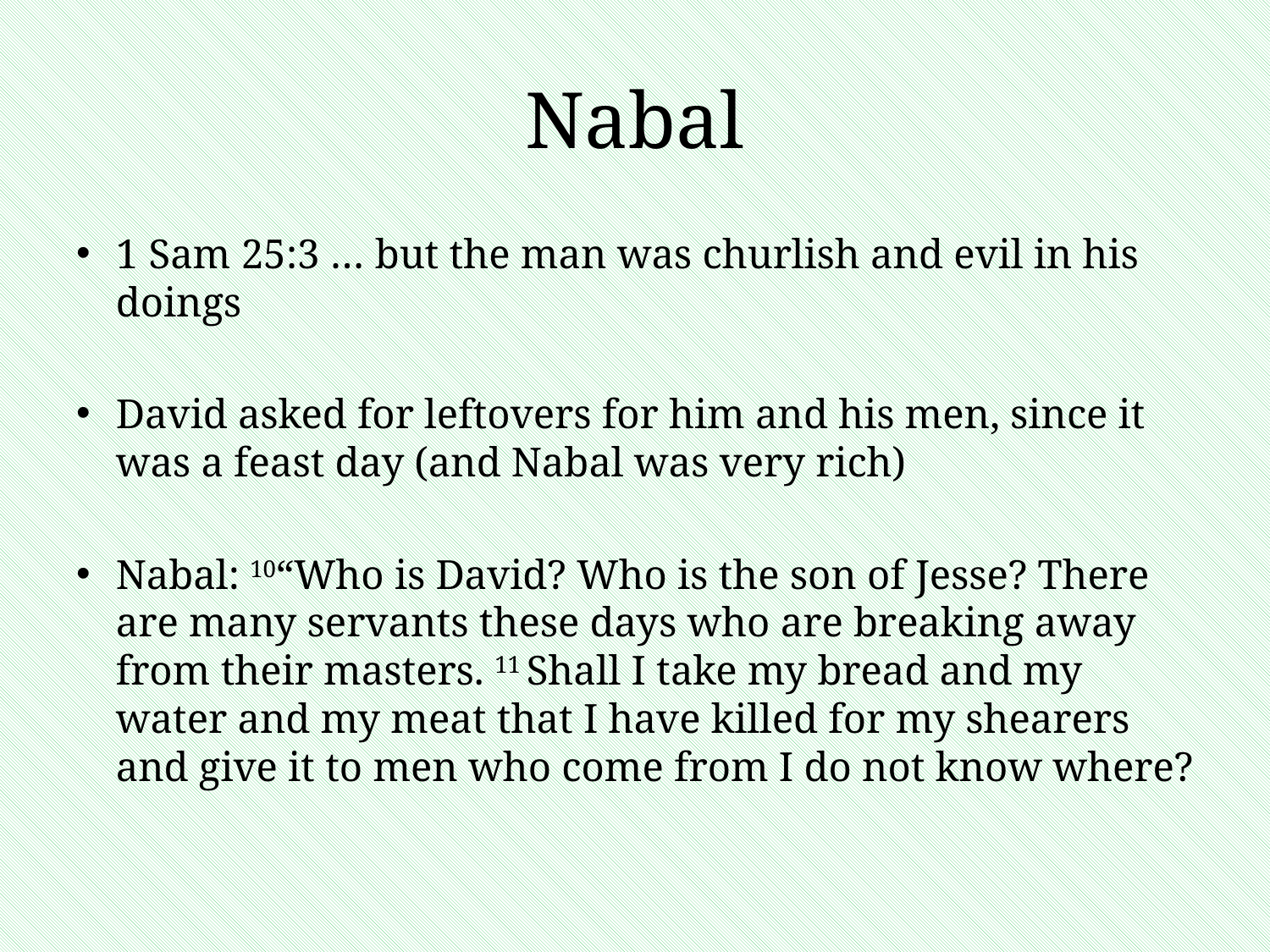

# Nabal
1 Sam 25:3 … but the man was churlish and evil in his doings

David asked for leftovers for him and his men, since it was a feast day (and Nabal was very rich)

Nabal: 10“Who is David? Who is the son of Jesse? There are many servants these days who are breaking away from their masters. 11 Shall I take my bread and my water and my meat that I have killed for my shearers and give it to men who come from I do not know where?